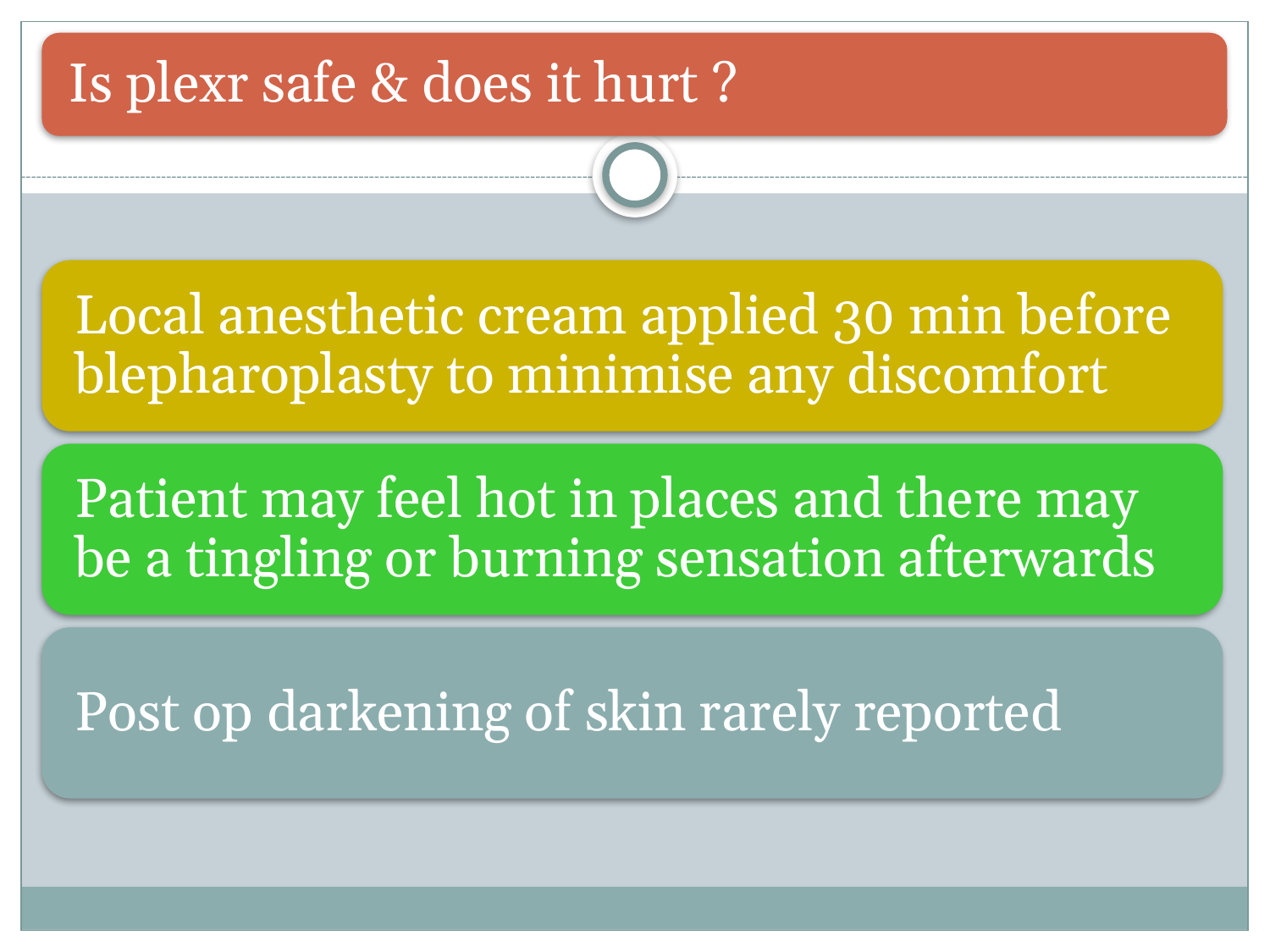

Is plexr safe & does it hurt ?
Local anesthetic cream applied 30 min before blepharoplasty to minimise any discomfort
Patient may feel hot in places and there may be a tingling or burning sensation afterwards
Post op darkening of skin rarely reported